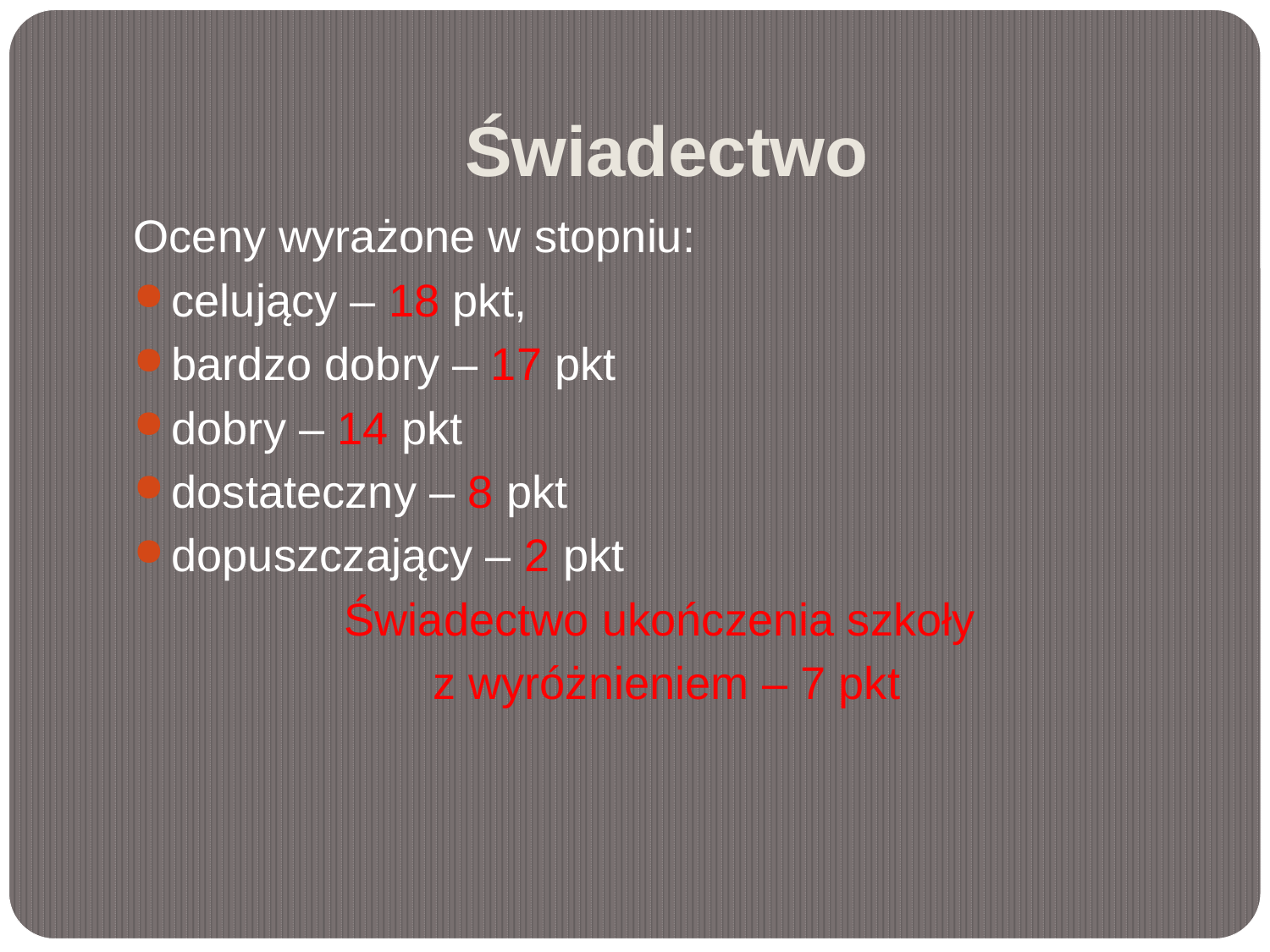

# Świadectwo
Oceny wyrażone w stopniu:
celujący – 18 pkt,
bardzo dobry – 17 pkt
dobry – 14 pkt
dostateczny – 8 pkt
dopuszczający – 2 pkt
Świadectwo ukończenia szkoły
z wyróżnieniem – 7 pkt